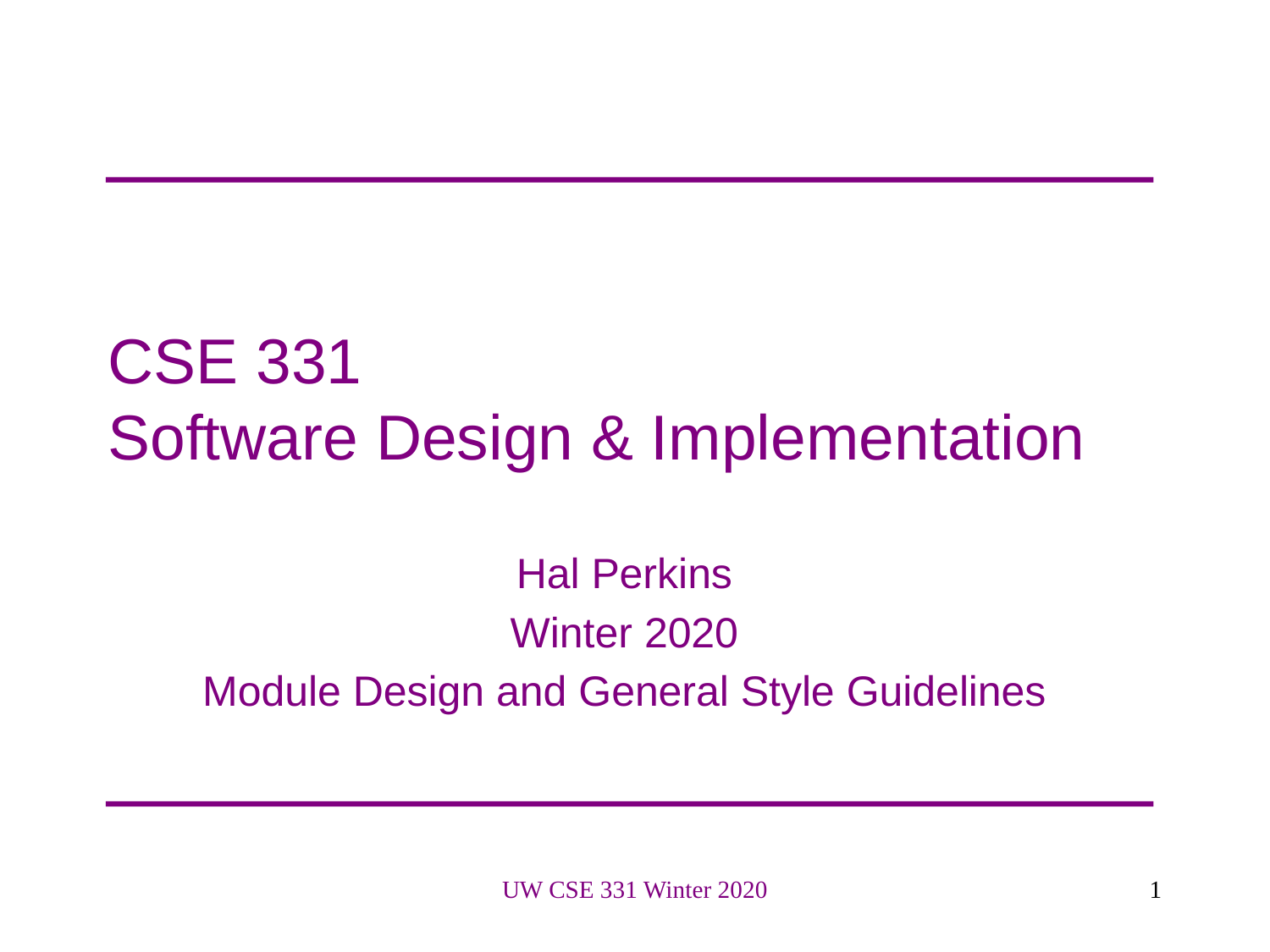

# CSE 331 Software Design & Implementation
Hal Perkins
Winter 2020
Module Design and General Style Guidelines
UW CSE 331 Winter 2020
1